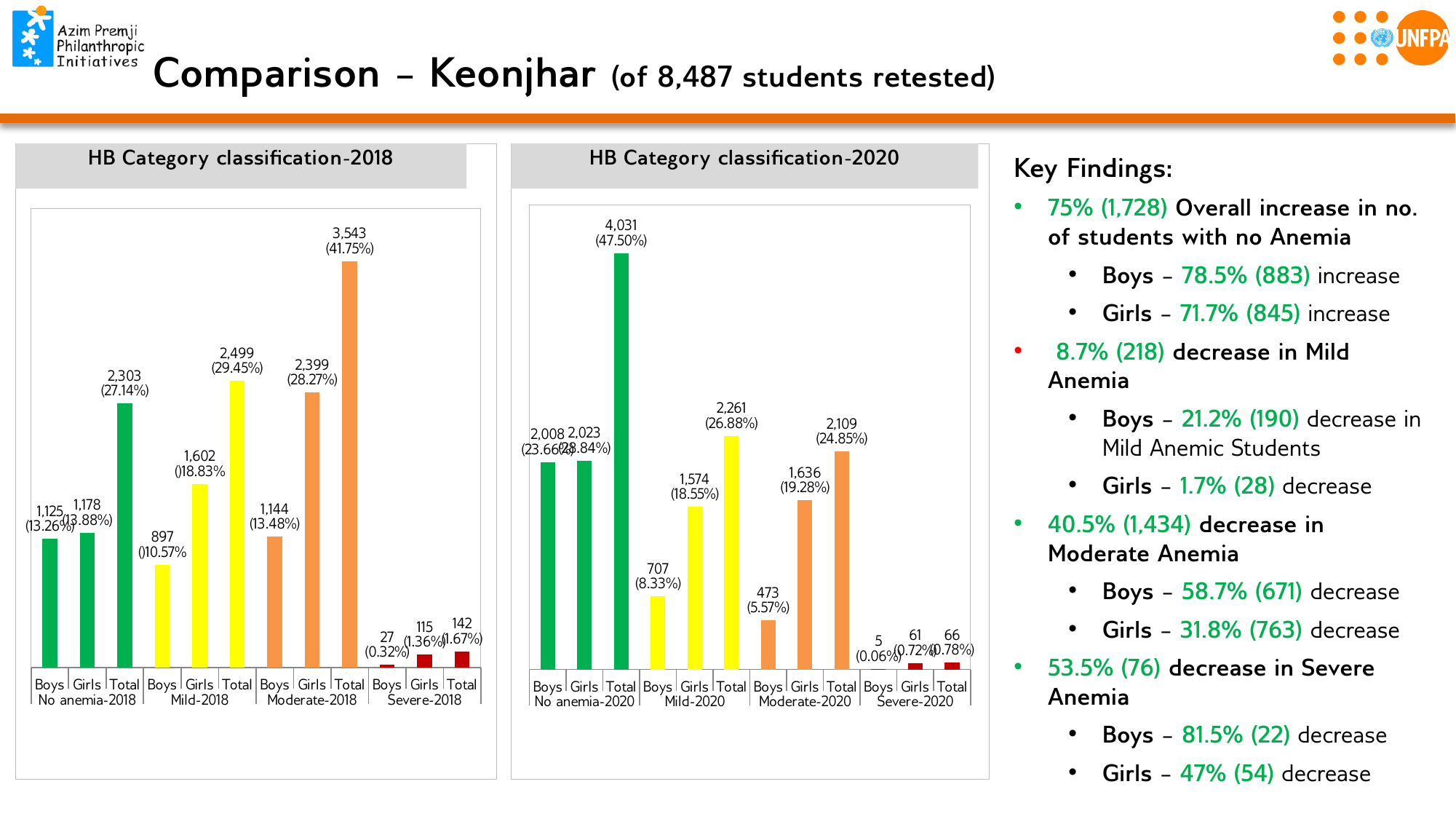

Comparison – Keonjhar (of 8,487 students retested)

### Chart

| Category |  |
|---|---|
| Boys | 1125.0 |
| Girls | 1178.0 |
| Total | 2303.0 |
| Boys | 897.0 |
| Girls | 1602.0 |
| Total | 2499.0 |
| Boys | 1144.0 |
| Girls | 2399.0 |
| Total | 3543.0 |
| Boys | 27.0 |
| Girls | 115.0 |
| Total | 142.0 |

### Chart

| Category |  |
|---|---|
| Boys | 2008.0 |
| Girls | 2023.0 |
| Total | 4031.0 |
| Boys | 707.0 |
| Girls | 1574.0 |
| Total | 2261.0 |
| Boys | 473.0 |
| Girls | 1636.0 |
| Total | 2109.0 |
| Boys | 5.0 |
| Girls | 61.0 |
| Total | 66.0 |
Key Findings:
75% (1,728) Overall increase in no. of students with no Anemia
Boys – 78.5% (883) increase
Girls – 71.7% (845) increase
 8.7% (218) decrease in Mild Anemia
Boys – 21.2% (190) decrease in Mild Anemic Students
Girls – 1.7% (28) decrease
40.5% (1,434) decrease in Moderate Anemia
Boys – 58.7% (671) decrease
Girls – 31.8% (763) decrease
53.5% (76) decrease in Severe Anemia
Boys – 81.5% (22) decrease
Girls – 47% (54) decrease